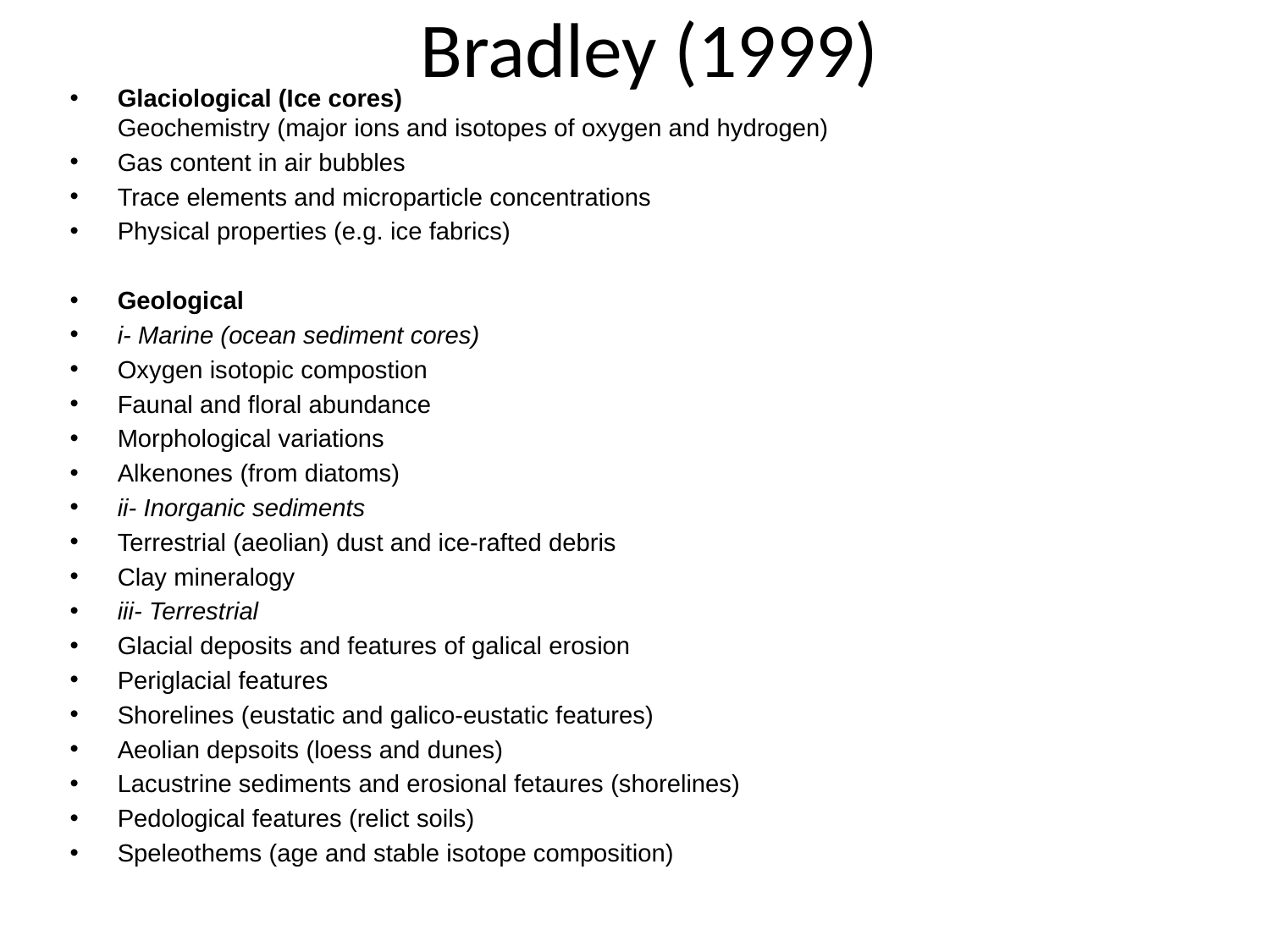

# Bradley (1999)
Glaciological (Ice cores)
Geochemistry (major ions and isotopes of oxygen and hydrogen)
Gas content in air bubbles
Trace elements and microparticle concentrations
Physical properties (e.g. ice fabrics)

Geological
i- Marine (ocean sediment cores)
Oxygen isotopic compostion
Faunal and floral abundance
Morphological variations
Alkenones (from diatoms)
ii- Inorganic sediments
Terrestrial (aeolian) dust and ice-rafted debris
Clay mineralogy
iii- Terrestrial
Glacial deposits and features of galical erosion
Periglacial features
Shorelines (eustatic and galico-eustatic features)
Aeolian depsoits (loess and dunes)
Lacustrine sediments and erosional fetaures (shorelines)
Pedological features (relict soils)
Speleothems (age and stable isotope composition)